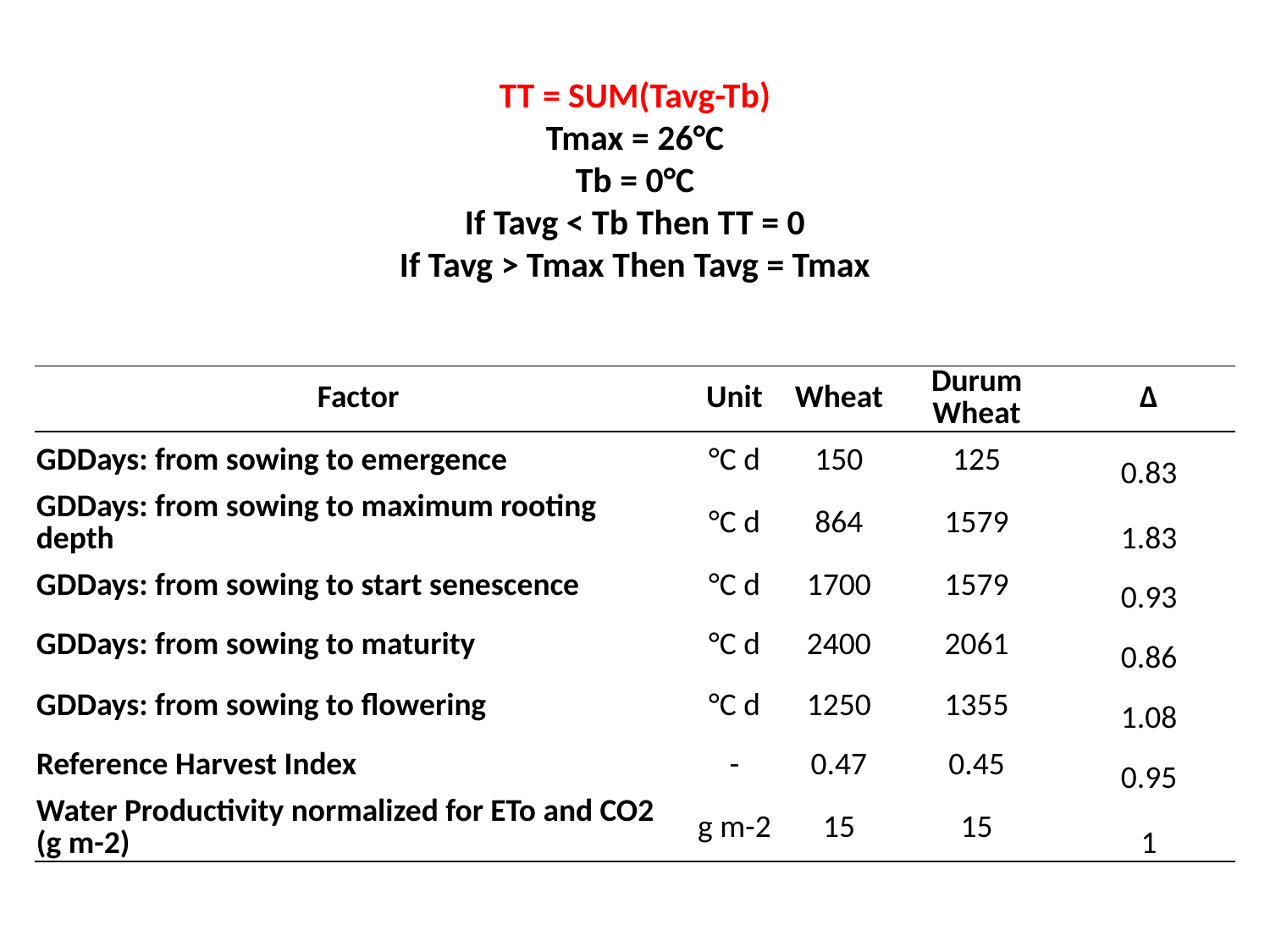

TT = SUM(Tavg-Tb)
Tmax = 26°C
Tb = 0°C
If Tavg < Tb Then TT = 0
If Tavg > Tmax Then Tavg = Tmax

| Factor | Unit | Wheat | Durum Wheat | ∆ |
| --- | --- | --- | --- | --- |
| GDDays: from sowing to emergence | °C d | 150 | 125 | 0.83 |
| GDDays: from sowing to maximum rooting depth | °C d | 864 | 1579 | 1.83 |
| GDDays: from sowing to start senescence | °C d | 1700 | 1579 | 0.93 |
| GDDays: from sowing to maturity | °C d | 2400 | 2061 | 0.86 |
| GDDays: from sowing to flowering | °C d | 1250 | 1355 | 1.08 |
| Reference Harvest Index | - | 0.47 | 0.45 | 0.95 |
| Water Productivity normalized for ETo and CO2 (g m-2) | g m-2 | 15 | 15 | 1 |